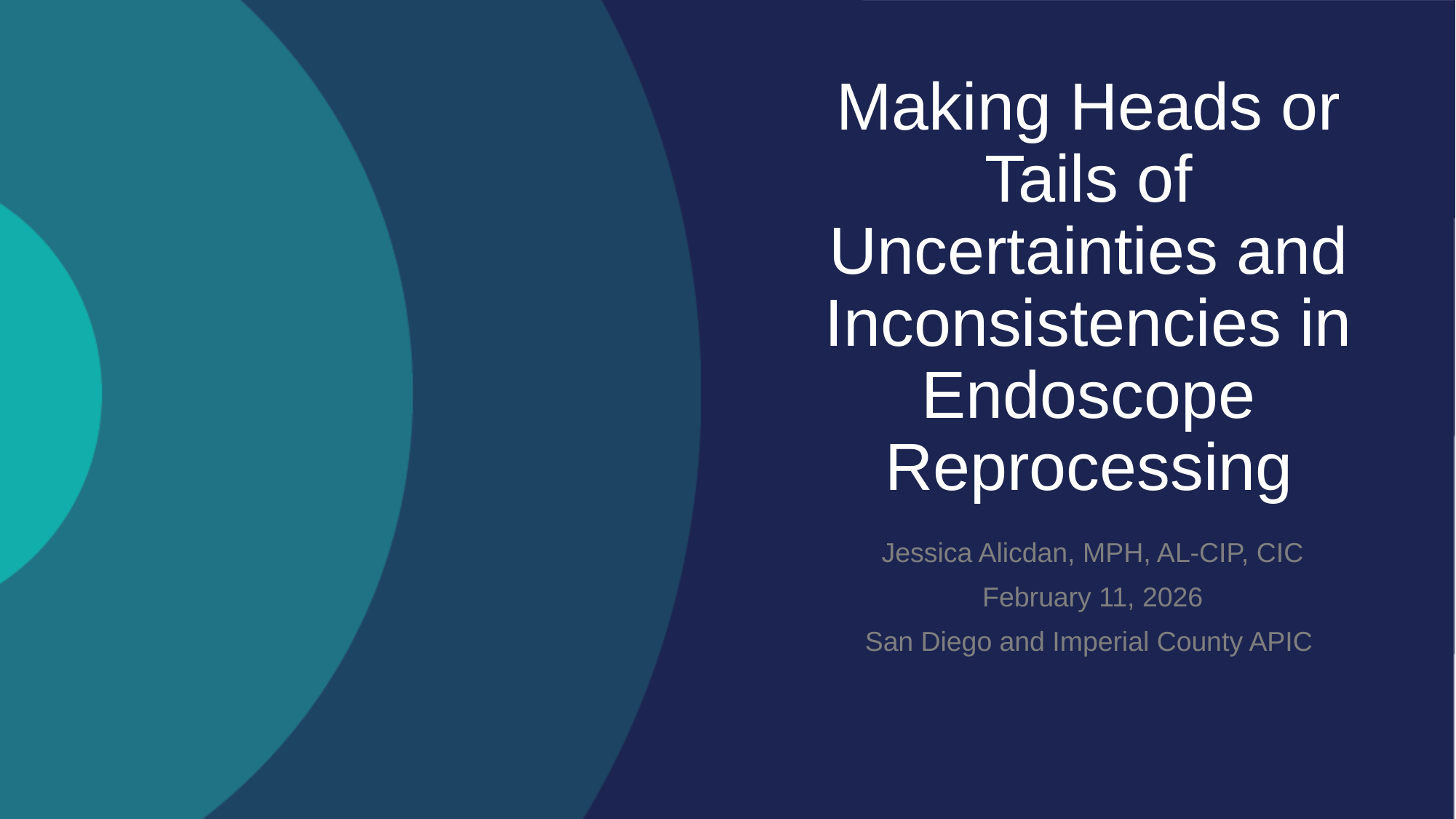

Making Heads or Tails of Uncertainties and Inconsistencies in Endoscope Reprocessing
Jessica Alicdan, MPH, AL-CIP, CIC
February 11, 2026
San Diego and Imperial County APIC